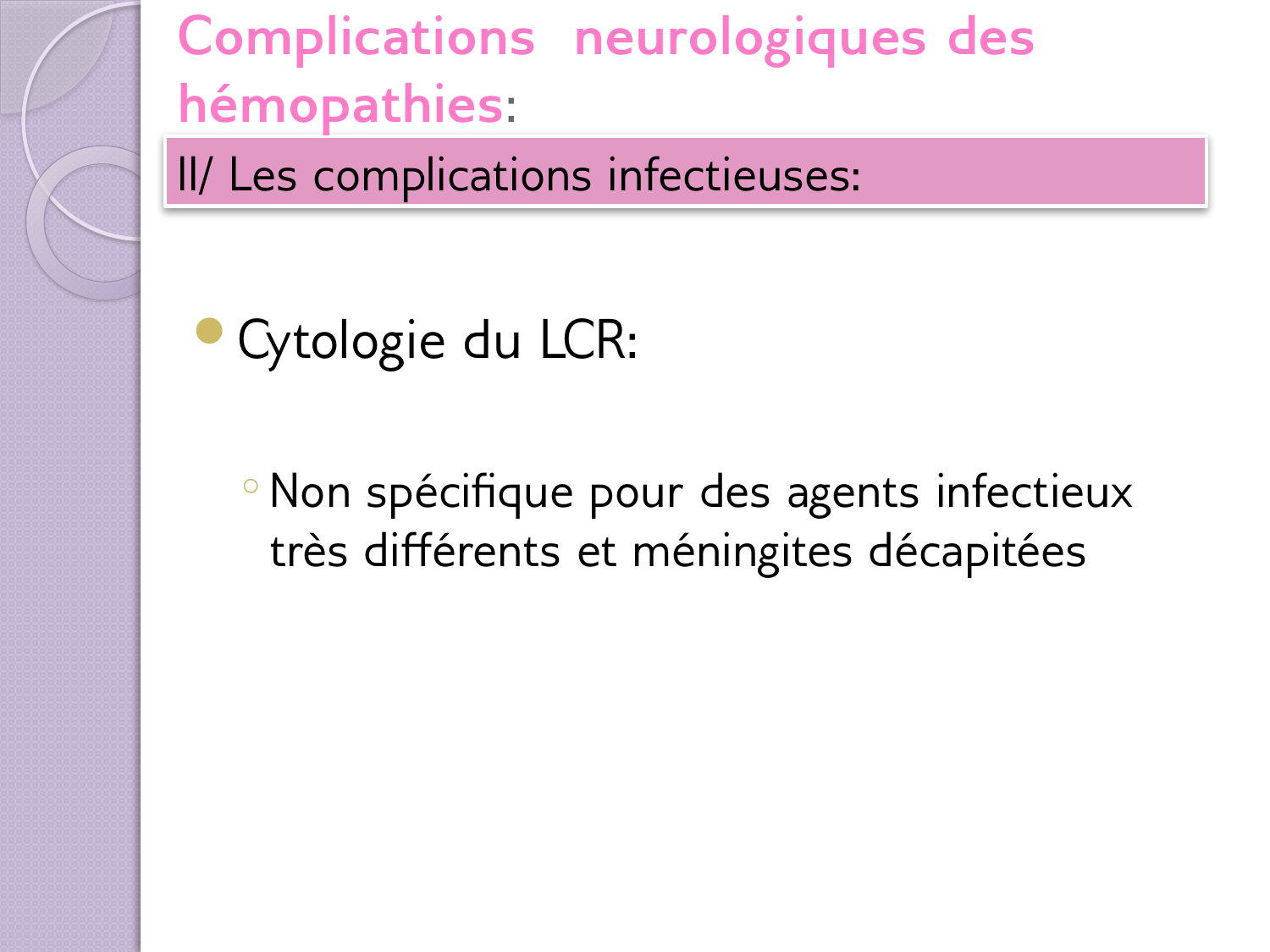

# Complications  neurologiques des hémopathies:

II/ Les complications infectieuses:

Cytologie du LCR:

Non spécifique pour des agents infectieux très différents et méningites décapitées